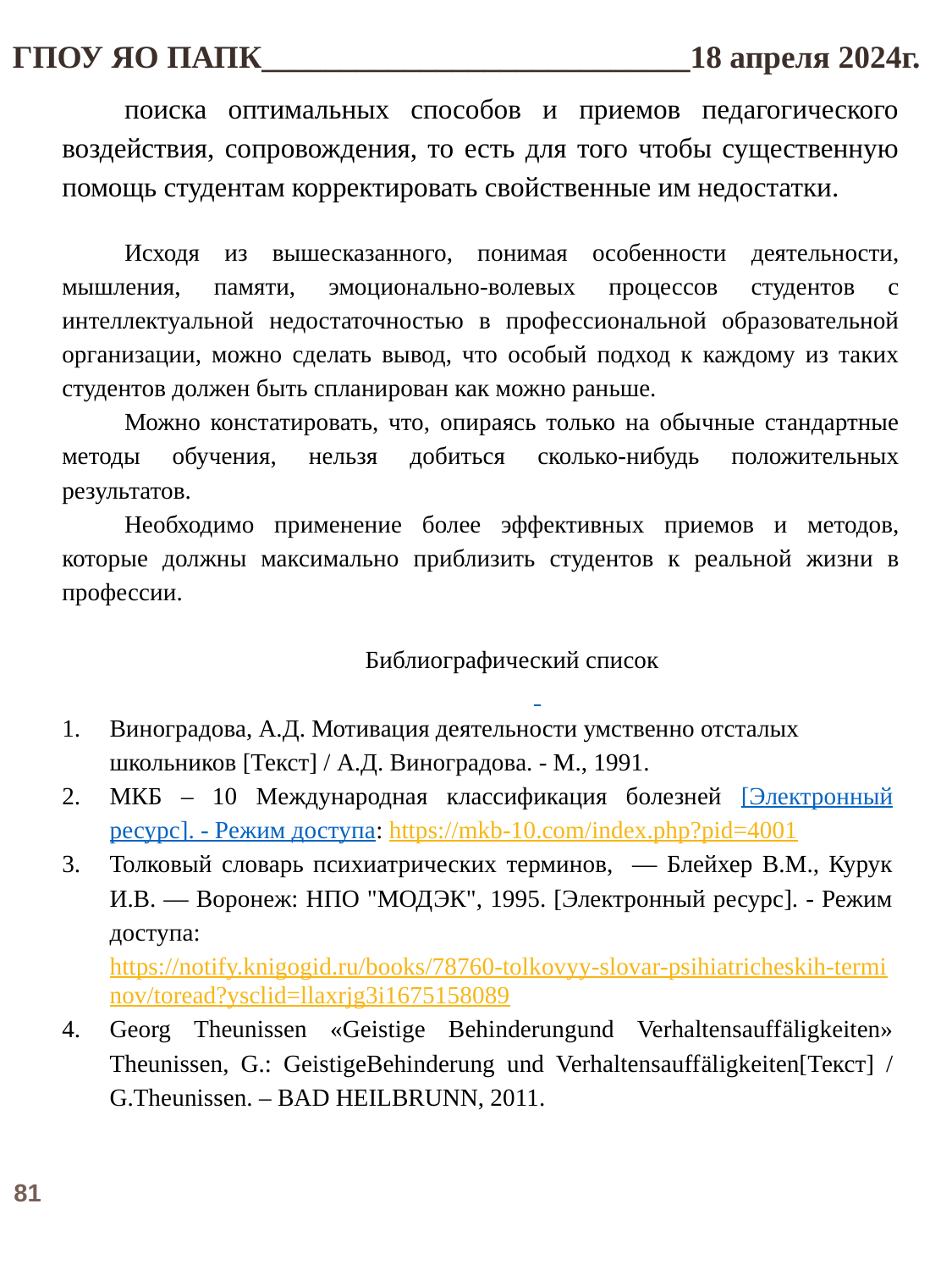

ГПОУ ЯО ПАПК___________________________18 апреля 2024г.
поиска оптимальных способов и приемов педагогического воздействия, сопровождения, то есть для того чтобы существенную помощь студентам корректировать свойственные им недостатки.

Исходя из вышесказанного, понимая особенности деятельности, мышления, памяти, эмоционально-волевых процессов студентов с интеллектуальной недостаточностью в профессиональной образовательной организации, можно сделать вывод, что особый подход к каждому из таких студентов должен быть спланирован как можно раньше.
Можно констатировать, что, опираясь только на обычные стандартные методы обучения, нельзя добиться сколько-нибудь положительных результатов.
Необходимо применение более эффективных приемов и методов, которые должны максимально приблизить студентов к реальной жизни в профессии.

Библиографический список

Виноградова, А.Д. Мотивация деятельности умственно отсталых школьников [Текст] / А.Д. Виноградова. - М., 1991.
МКБ – 10 Международная классификация болезней [Электронный ресурс]. - Режим доступа: https://mkb-10.com/index.php?pid=4001
Толковый словарь психиатрических терминов,  –– Блейхер В.М., Курук И.В. –– Воронеж: НПО "МОДЭК", 1995. [Электронный ресурс]. - Режим доступа: https://notify.knigogid.ru/books/78760-tolkovyy-slovar-psihiatricheskih-terminov/toread?ysclid=llaxrjg3i1675158089
Georg Theunissen «Geistige Behinderungund Verhaltensauffӓligkeiten» Theunissen, G.: GeistigeBehinderung und Verhaltensauffӓligkeiten[Текст] / G.Theunissen. – BAD HEILBRUNN, 2011.

81